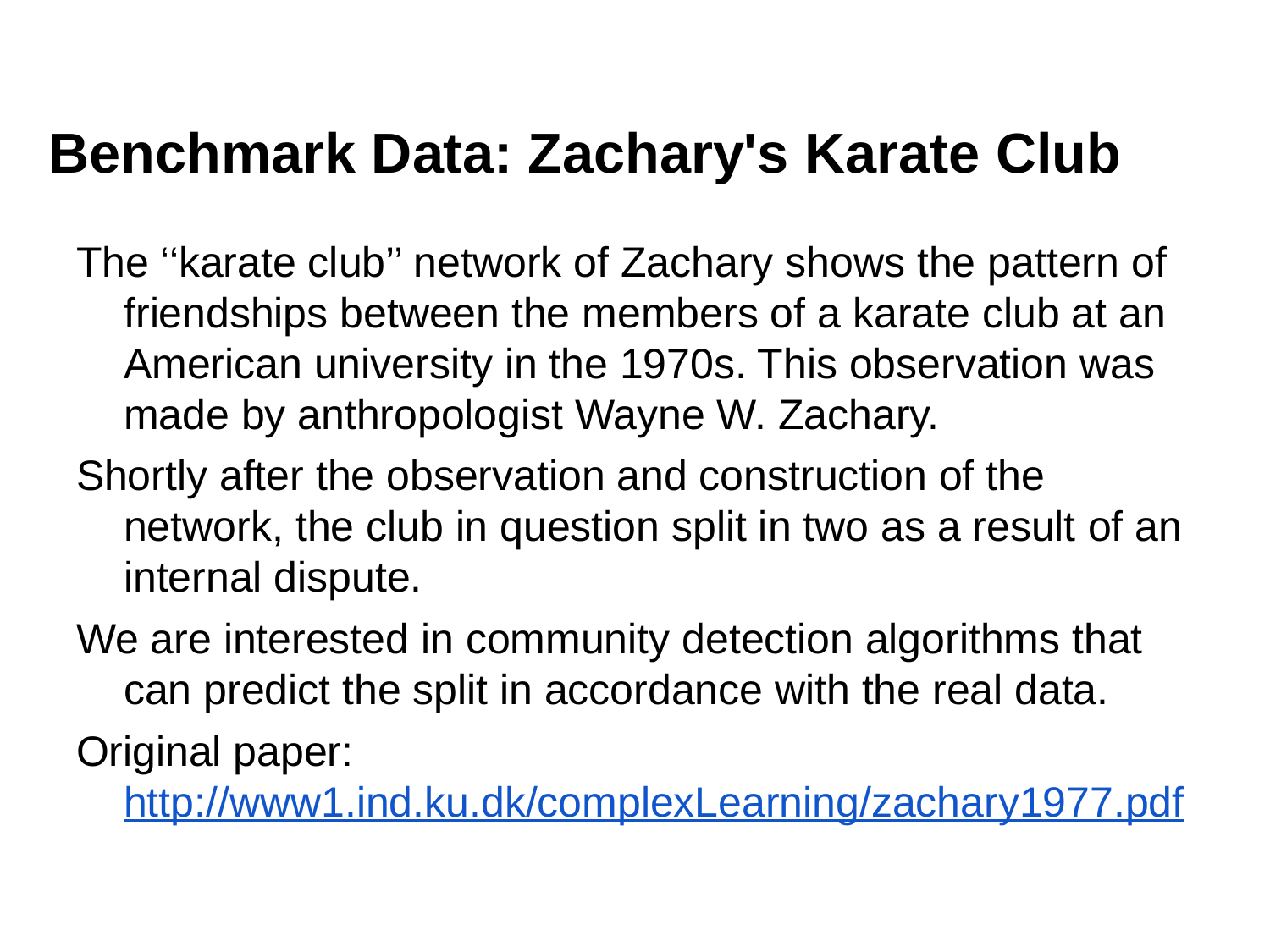

# Benchmark Data: Zachary's Karate Club
The ‘‘karate club’’ network of Zachary shows the pattern of friendships between the members of a karate club at an American university in the 1970s. This observation was made by anthropologist Wayne W. Zachary.
Shortly after the observation and construction of the network, the club in question split in two as a result of an internal dispute.
We are interested in community detection algorithms that can predict the split in accordance with the real data.
Original paper: http://www1.ind.ku.dk/complexLearning/zachary1977.pdf